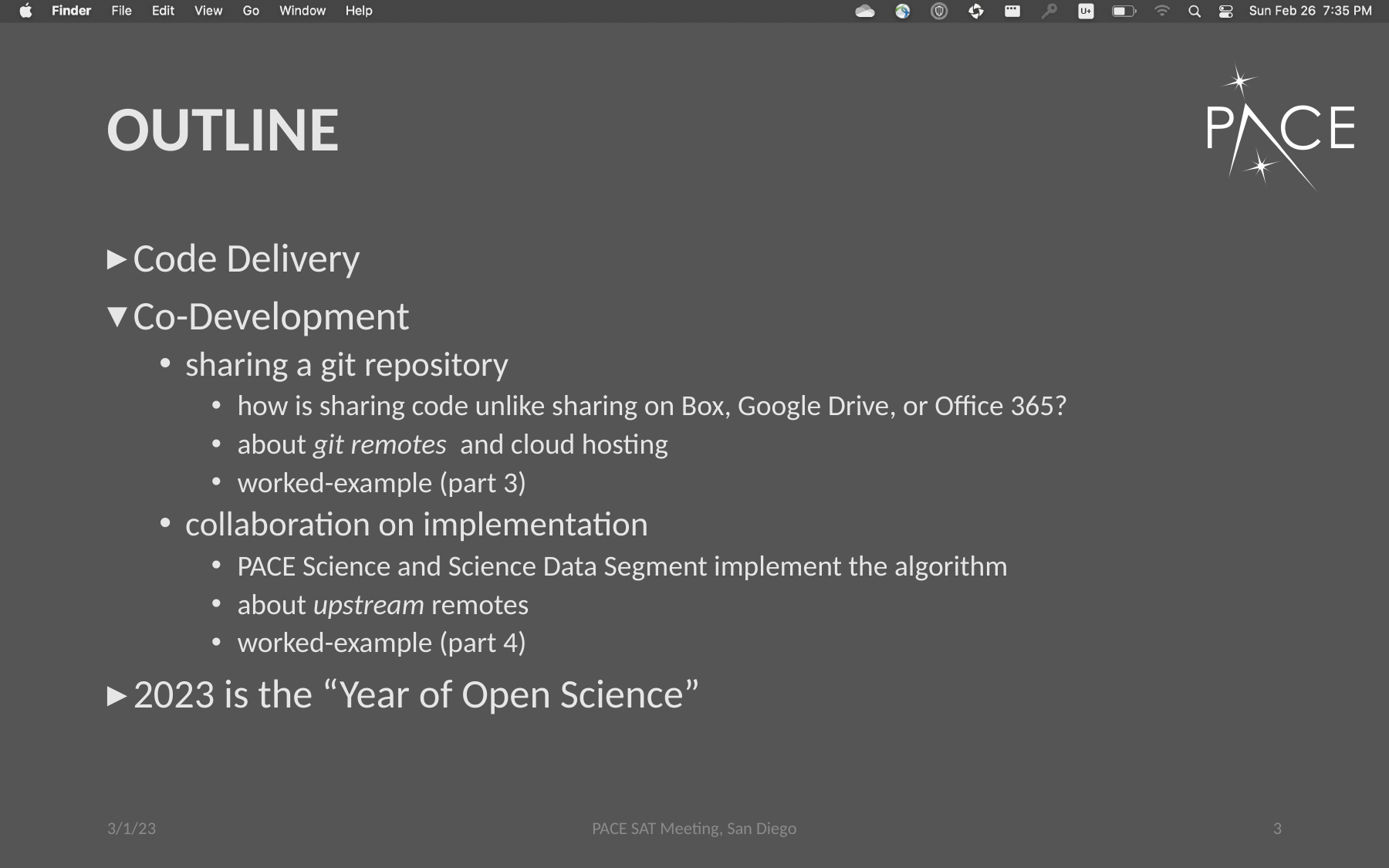

# Outline
Code Delivery
Co-Development
sharing a git repository
how is sharing code unlike sharing on Box, Google Drive, or Office 365?
about git remotes  and cloud hosting
worked-example (part 3)
collaboration on implementation
PACE Science and Science Data Segment implement the algorithm
about upstream remotes
worked-example (part 4)
2023 is the “Year of Open Science”
3/1/23
PACE SAT Meeting, San Diego
3